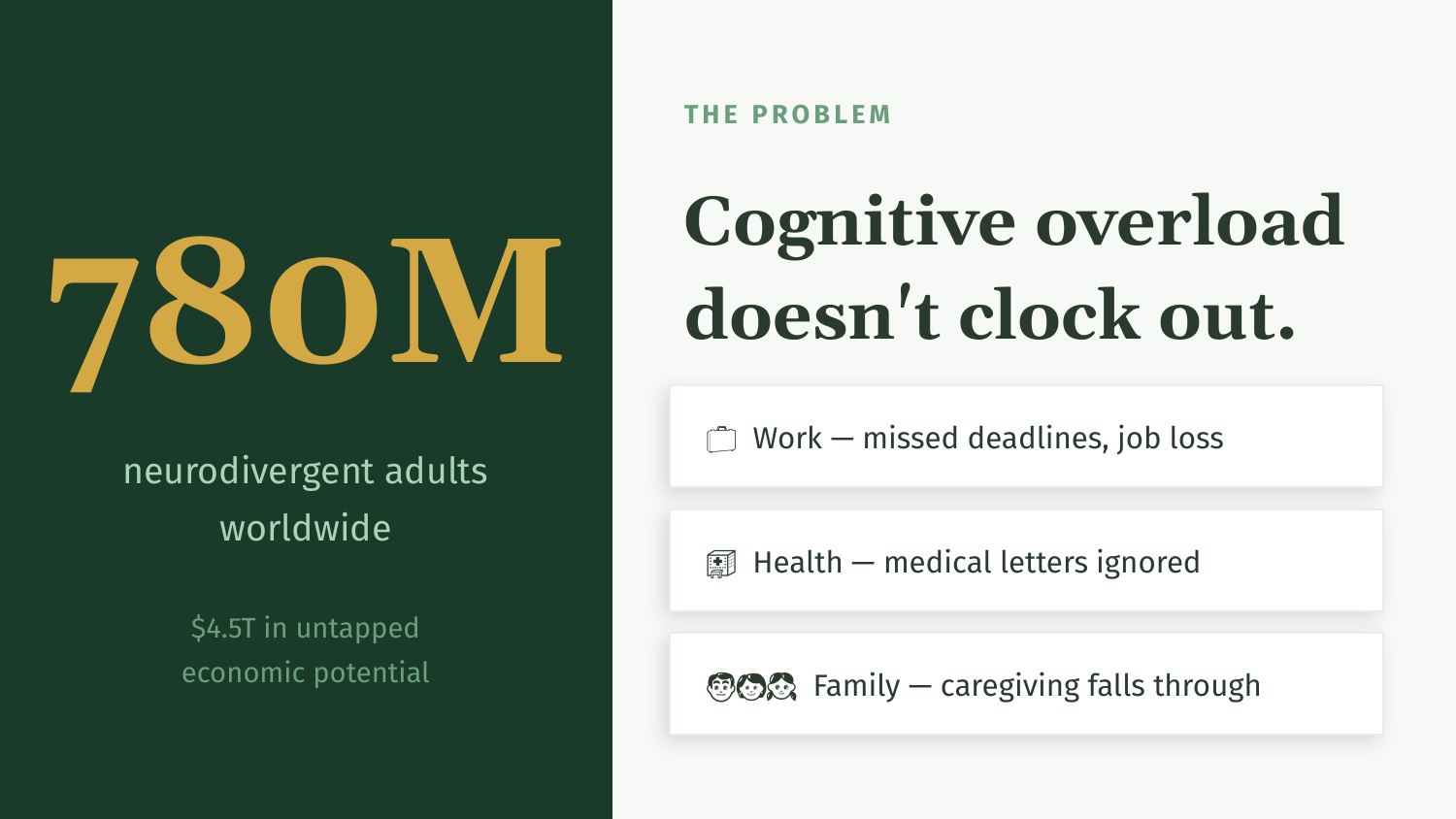

THE PROBLEM
Cognitive overload
doesn't clock out.
780M

💼  Work — missed deadlines, job loss
neurodivergent adults
worldwide

🏥  Health — medical letters ignored
$4.5T in untapped
economic potential

👨‍👩‍👧  Family — caregiving falls through